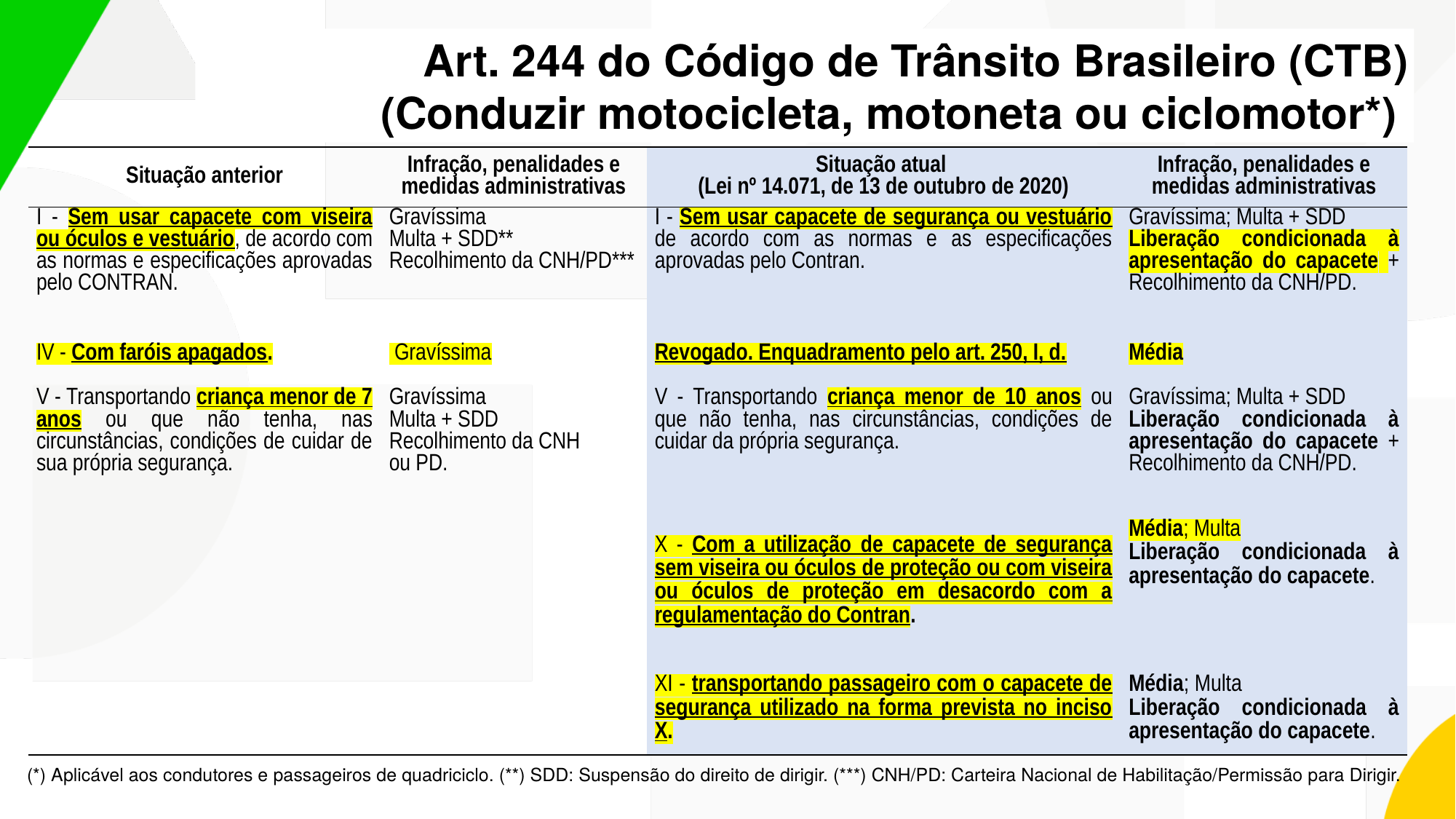

Art. 244 do Código de Trânsito Brasileiro (CTB)
(Conduzir motocicleta, motoneta ou ciclomotor*)
| Situação anterior | Infração, penalidades e medidas administrativas | Situação atual (Lei nº 14.071, de 13 de outubro de 2020) | Infração, penalidades e medidas administrativas |
| --- | --- | --- | --- |
| I - Sem usar capacete com viseira ou óculos e vestuário, de acordo com as normas e especificações aprovadas pelo CONTRAN. | Gravíssima Multa + SDD\*\* Recolhimento da CNH/PD\*\*\* | I - Sem usar capacete de segurança ou vestuário de acordo com as normas e as especificações aprovadas pelo Contran. | Gravíssima; Multa + SDD Liberação condicionada à apresentação do capacete + Recolhimento da CNH/PD. |
| IV - Com faróis apagados. | Gravíssima | Revogado. Enquadramento pelo art. 250, I, d. | Média |
| V - Transportando criança menor de 7 anos ou que não tenha, nas circunstâncias, condições de cuidar de sua própria segurança. | Gravíssima Multa + SDD Recolhimento da CNH ou PD. | V - Transportando criança menor de 10 anos ou que não tenha, nas circunstâncias, condições de cuidar da própria segurança. | Gravíssima; Multa + SDD Liberação condicionada à apresentação do capacete + Recolhimento da CNH/PD. |
|  |  | X - Com a utilização de capacete de segurança sem viseira ou óculos de proteção ou com viseira ou óculos de proteção em desacordo com a regulamentação do Contran. | Média; Multa Liberação condicionada à apresentação do capacete. |
|  |  | XI - transportando passageiro com o capacete de segurança utilizado na forma prevista no inciso X. | Média; Multa Liberação condicionada à apresentação do capacete. |
(*) Aplicável aos condutores e passageiros de quadriciclo. (**) SDD: Suspensão do direito de dirigir. (***) CNH/PD: Carteira Nacional de Habilitação/Permissão para Dirigir.